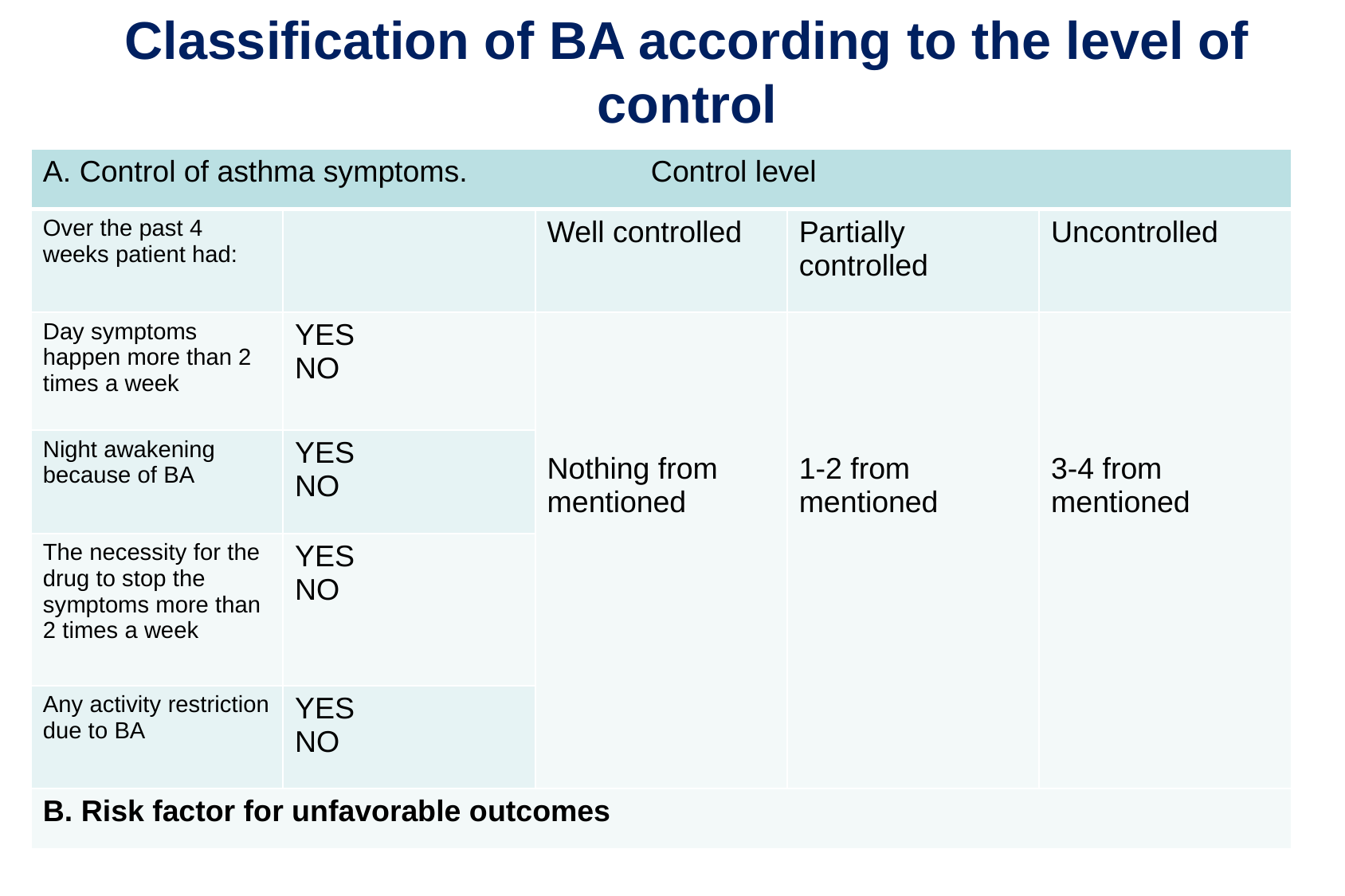

# Classification of BA according to the level of control
| А. Control of asthma symptoms. Control level |  |  |  |  |
| --- | --- | --- | --- | --- |
| Over the past 4 weeks patient had: |  | Well controlled | Partially controlled | Uncontrolled |
| Day symptoms happen more than 2 times a week | YES NO | Nothing from mentioned | 1-2 from mentioned | 3-4 from mentioned |
| Night awakening because of BA | YES NO |  |  |  |
| The necessity for the drug to stop the symptoms more than 2 times a week | YES NO |  |  |  |
| Any activity restriction due to BA | YES NO |  |  |  |
| B. Risk factor for unfavorable outcomes |  |  |  |  |